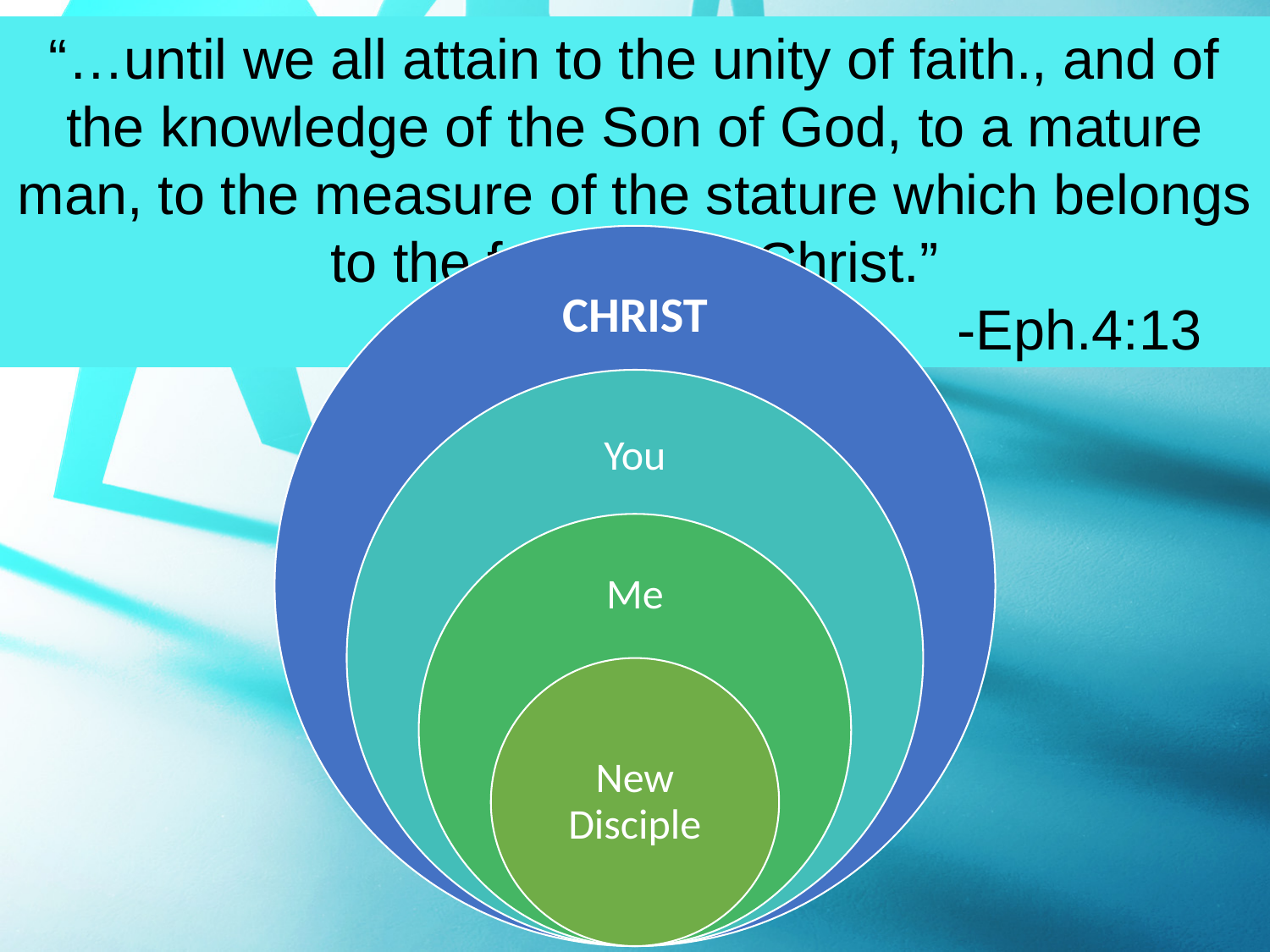

“…until we all attain to the unity of faith., and of the knowledge of the Son of God, to a mature man, to the measure of the stature which belongs to the fullness of Christ.”
							-Eph.4:13
CHRIST
You
Me
New Disciple